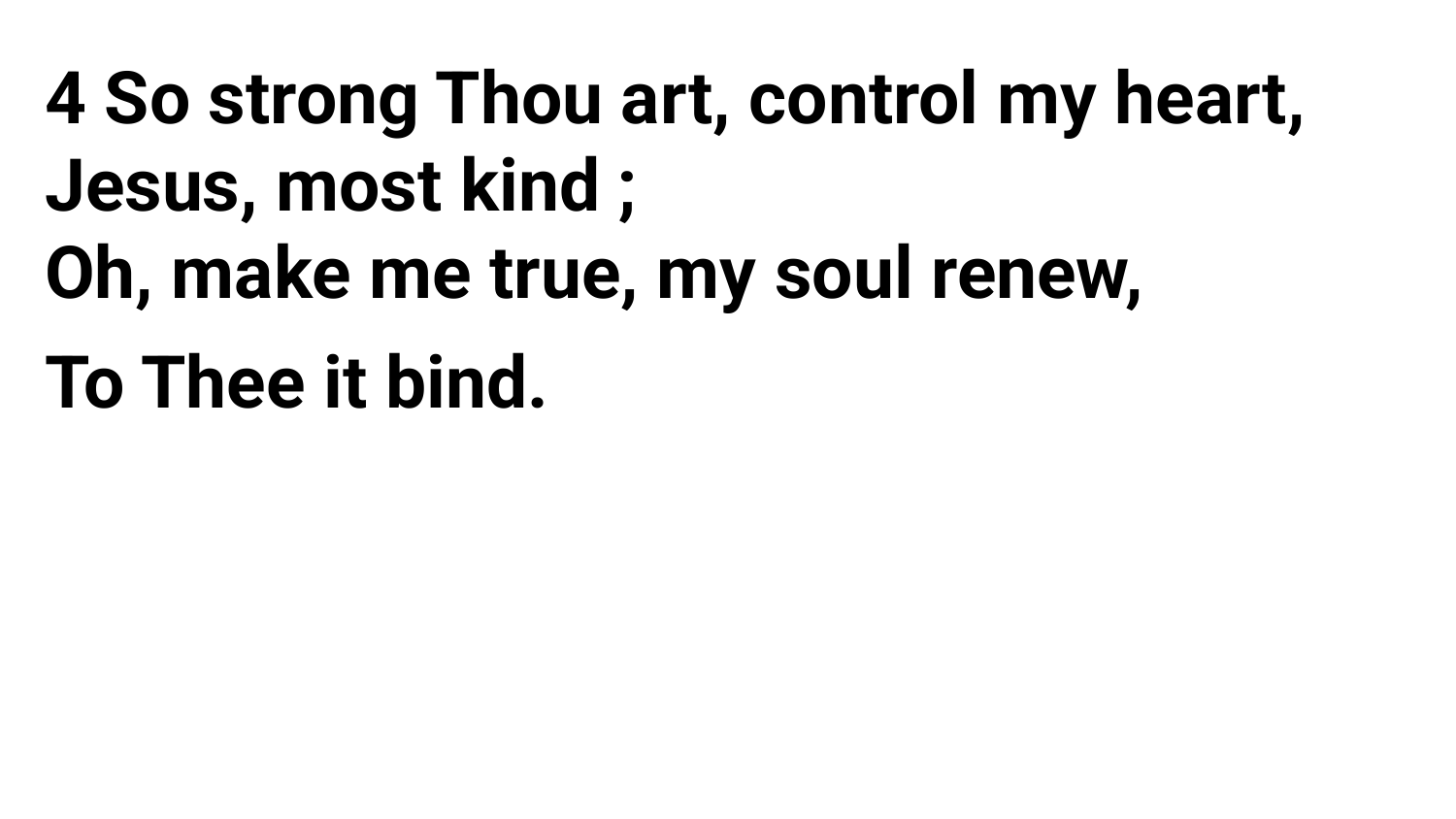

4 So strong Thou art, control my heart,
Jesus, most kind ;
Oh, make me true, my soul renew,
To Thee it bind.